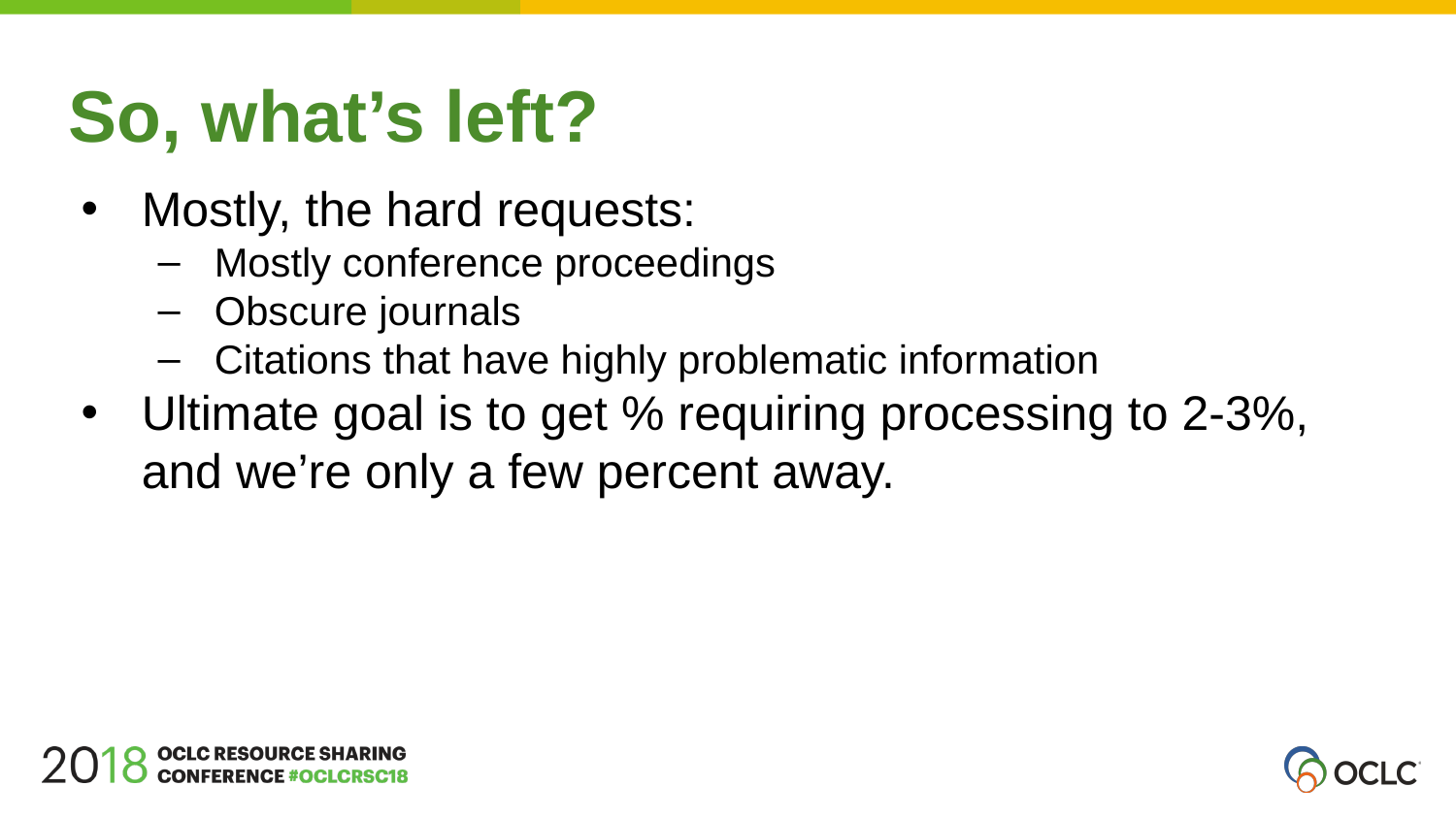

So, what’s left?
Mostly, the hard requests:
Mostly conference proceedings
Obscure journals
Citations that have highly problematic information
Ultimate goal is to get % requiring processing to 2-3%, and we’re only a few percent away.